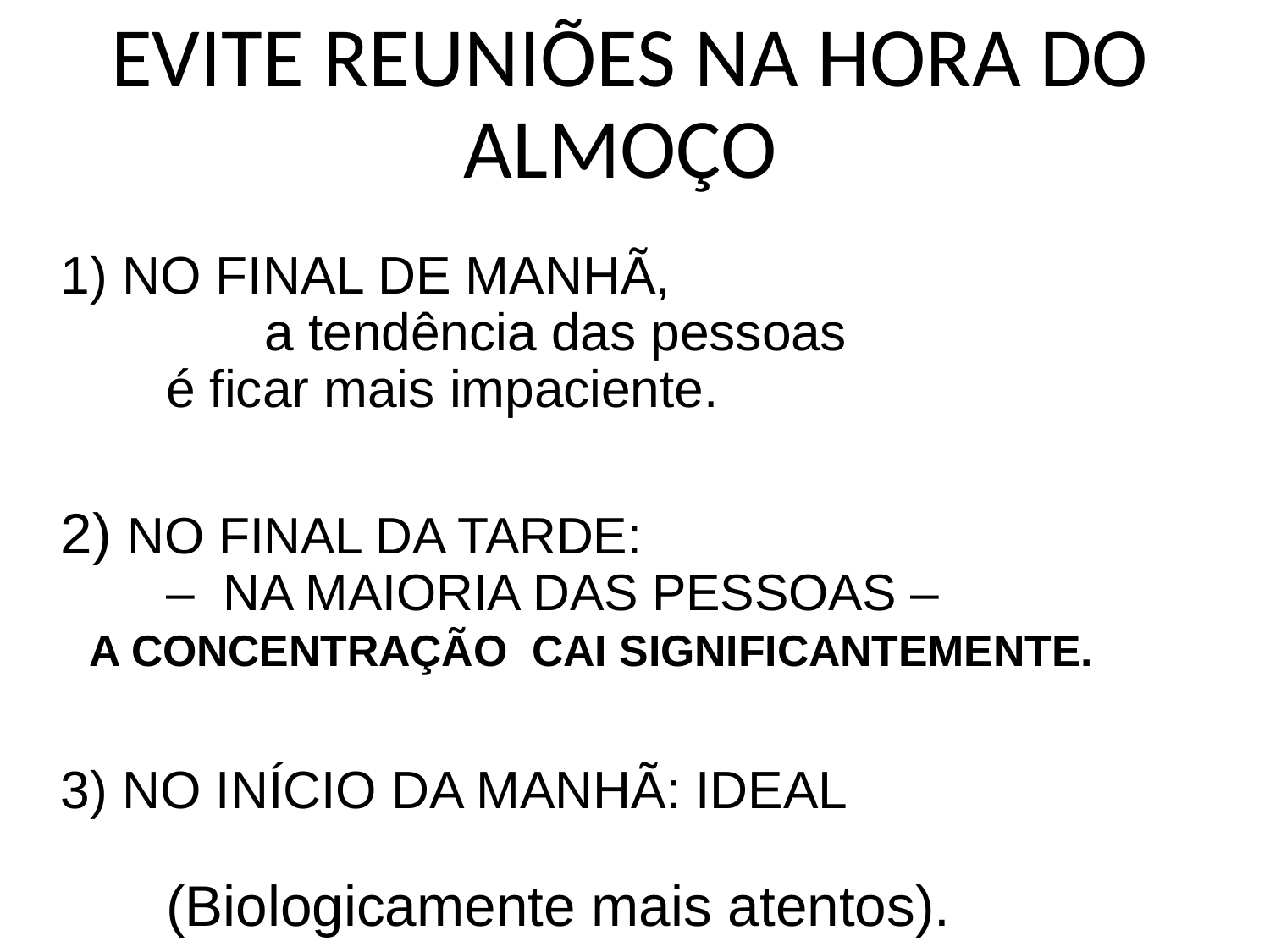

# EVITE REUNIÕES NA HORA DO ALMOÇO
1) NO FINAL DE MANHÃ,
              a tendência das pessoas
		é ficar mais impaciente.

2) NO FINAL DA TARDE:
	–  NA MAIORIA DAS PESSOAS –
  A CONCENTRAÇÃO  CAI SIGNIFICANTEMENTE.

3) NO INÍCIO DA MANHÃ: IDEAL
	(Biologicamente mais atentos).